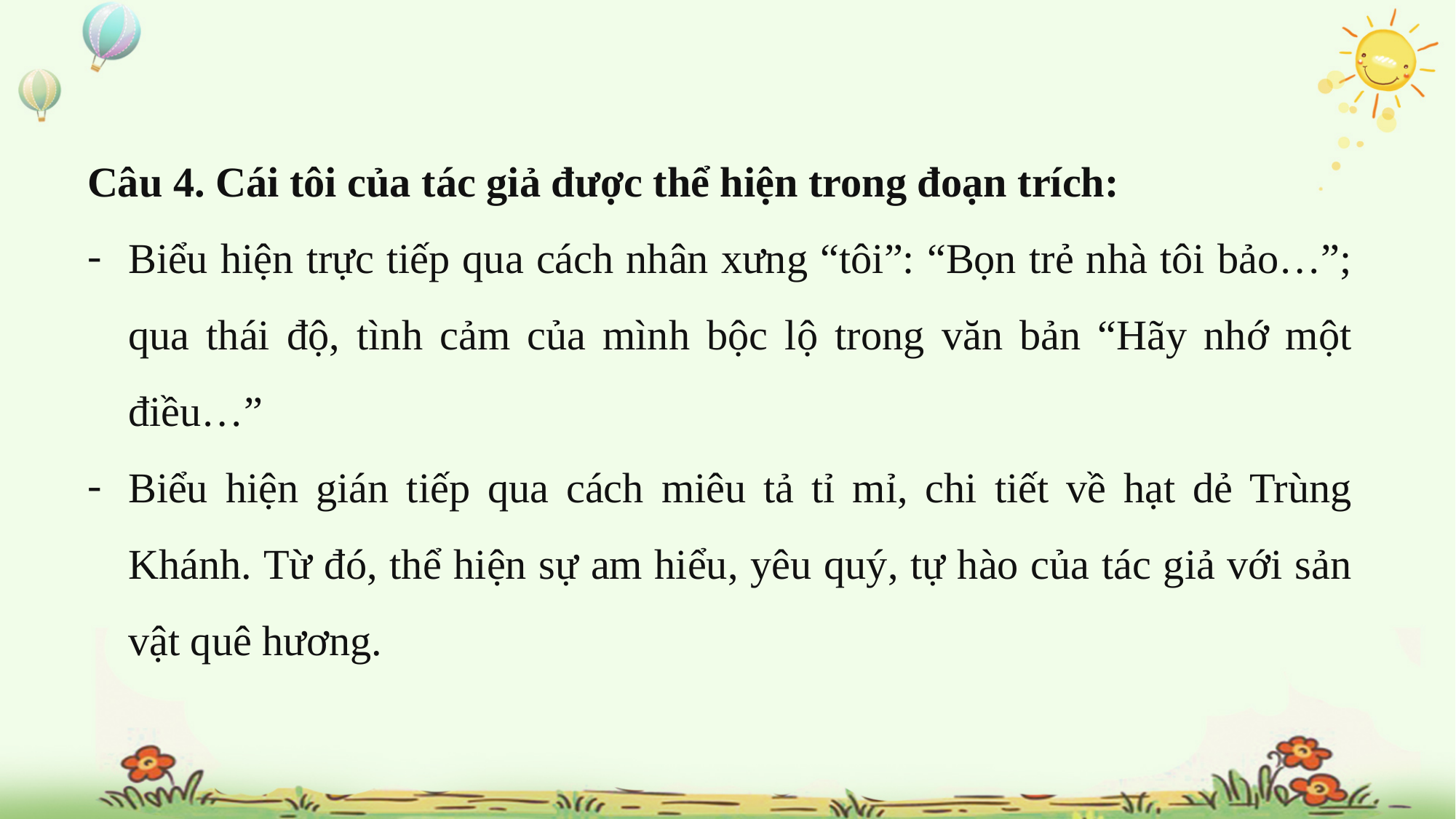

Câu 4. Cái tôi của tác giả được thể hiện trong đoạn trích:
Biểu hiện trực tiếp qua cách nhân xưng “tôi”: “Bọn trẻ nhà tôi bảo…”; qua thái độ, tình cảm của mình bộc lộ trong văn bản “Hãy nhớ một điều…”
Biểu hiện gián tiếp qua cách miêu tả tỉ mỉ, chi tiết về hạt dẻ Trùng Khánh. Từ đó, thể hiện sự am hiểu, yêu quý, tự hào của tác giả với sản vật quê hương.